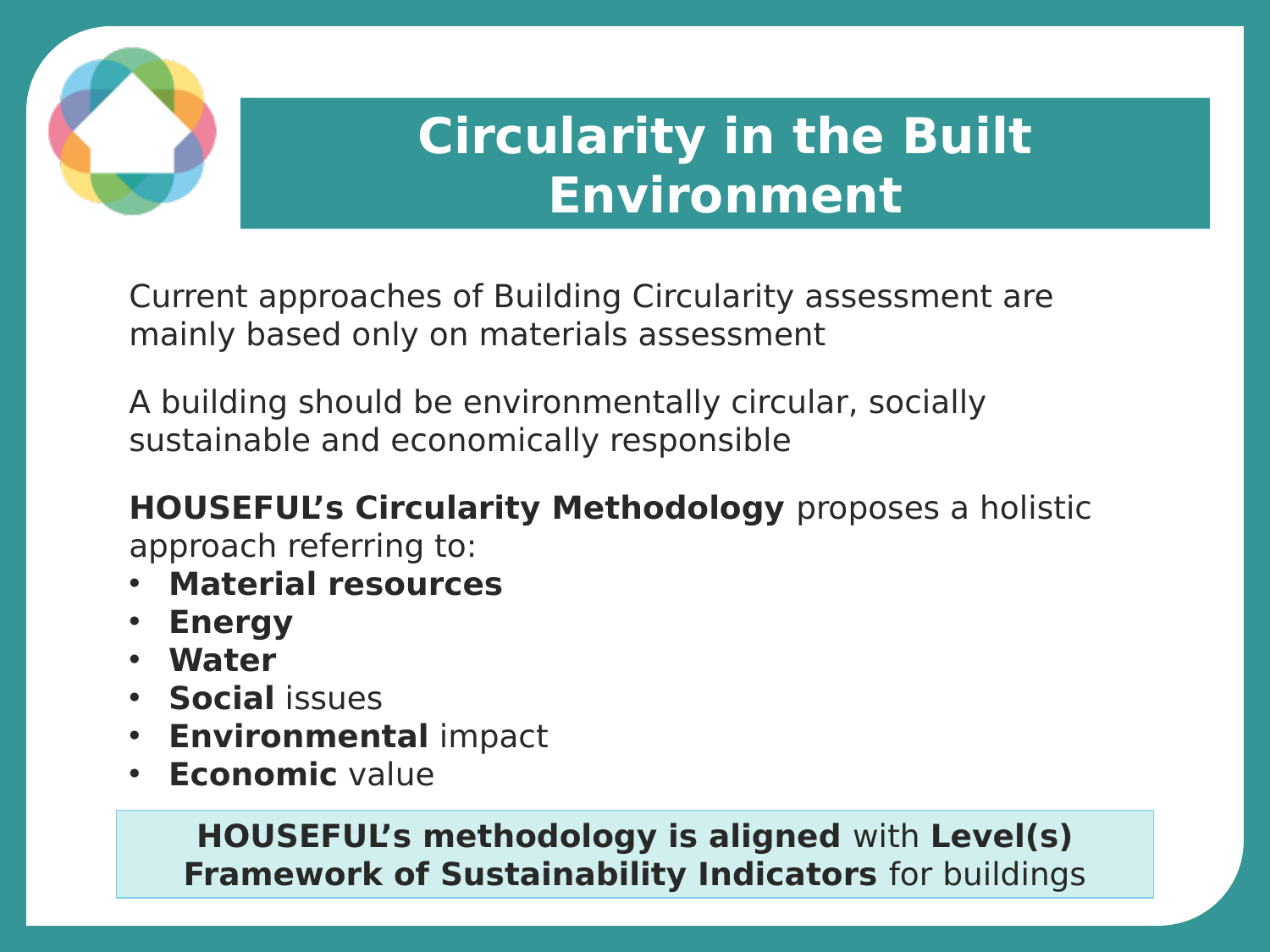

Circularity in the Built Environment
Current approaches of Building Circularity assessment are mainly based only on materials assessment

A building should be environmentally circular, socially sustainable and economically responsible

HOUSEFUL’s Circularity Methodology proposes a holistic approach referring to:
Material resources
Energy
Water
Social issues
Environmental impact
Economic value
HOUSEFUL’s methodology is aligned with Level(s) Framework of Sustainability Indicators for buildings